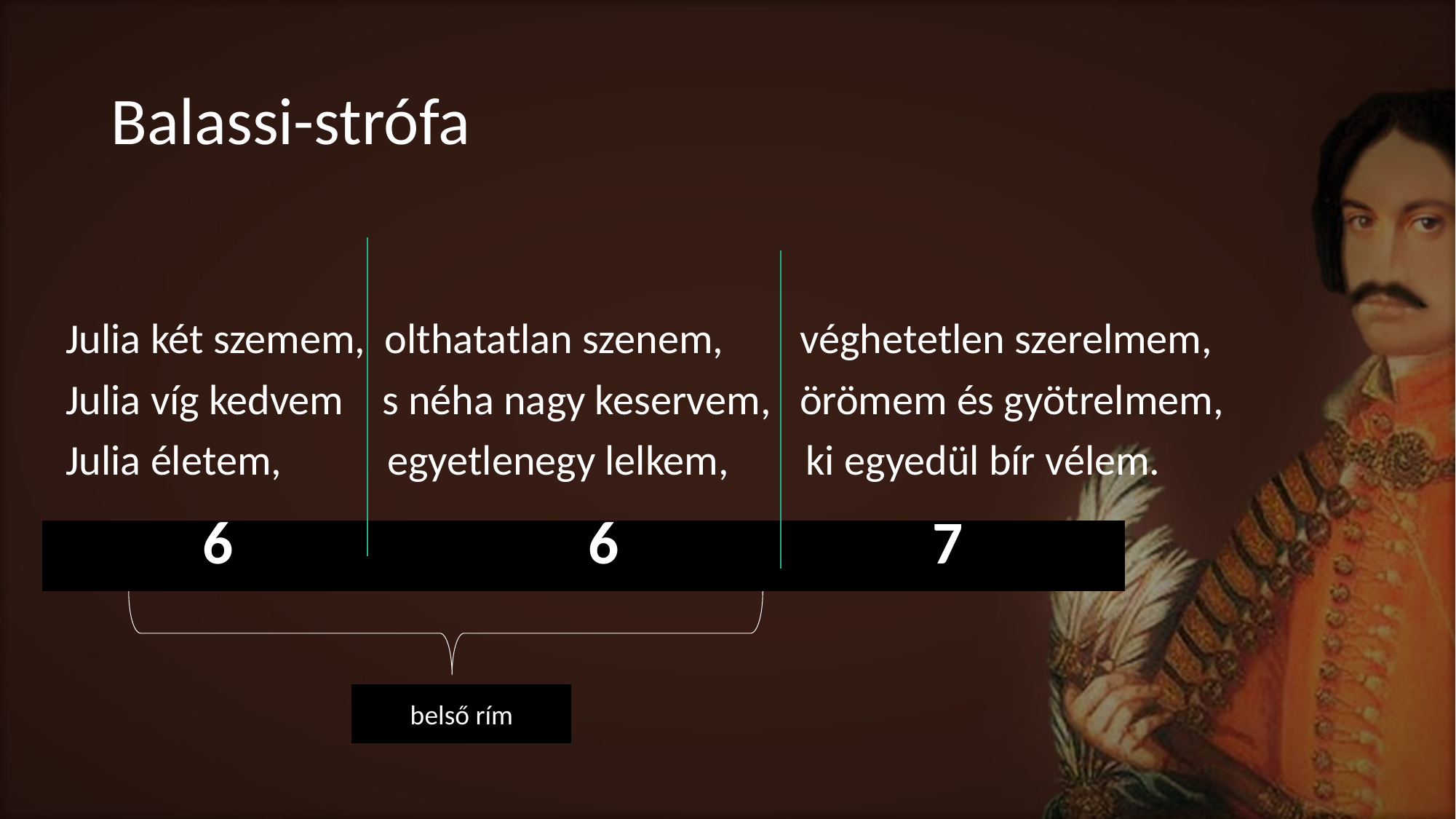

# Balassi-strófa
Julia két szemem,  olthatatlan szenem,        véghetetlen szerelmem,
Julia víg kedvem    s néha nagy keservem,   örömem és gyötrelmem,
Julia életem,           egyetlenegy lelkem,        ki egyedül bír vélem.

6                          6                       7

belső rím